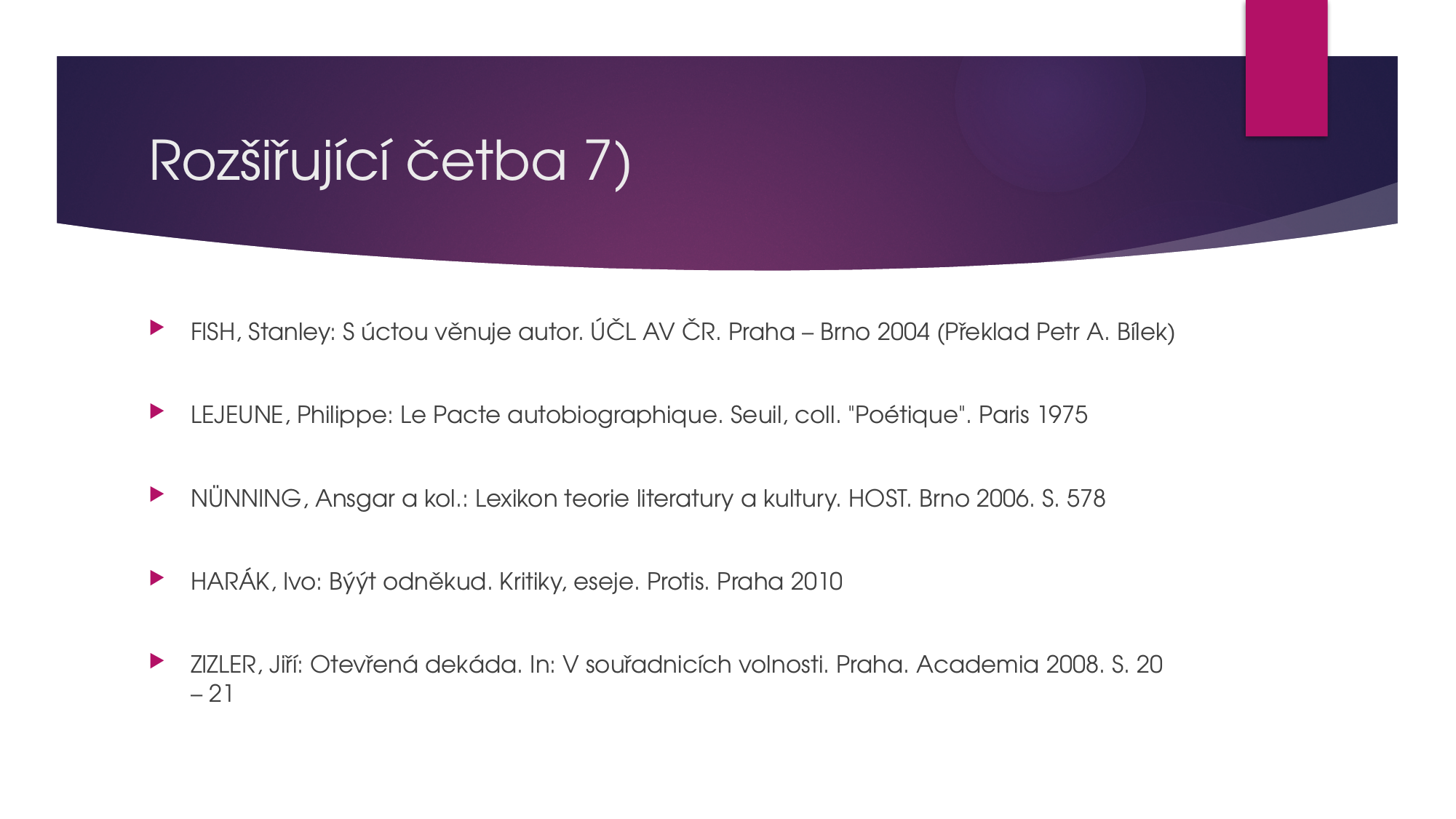

# Rozšiřující četba 7)
FISH, Stanley: S úctou věnuje autor. ÚČL AV ČR. Praha – Brno 2004 (Překlad Petr A. Bílek)

LEJEUNE, Philippe: Le Pacte autobiographique. Seuil, coll. "Poétique". Paris 1975

NÜNNING, Ansgar a kol.: Lexikon teorie literatury a kultury. HOST. Brno 2006. S. 578

HARÁK, Ivo: Býýt odněkud. Kritiky, eseje. Protis. Praha 2010

ZIZLER, Jiří: Otevřená dekáda. In: V souřadnicích volnosti. Praha. Academia 2008. S. 20 – 21